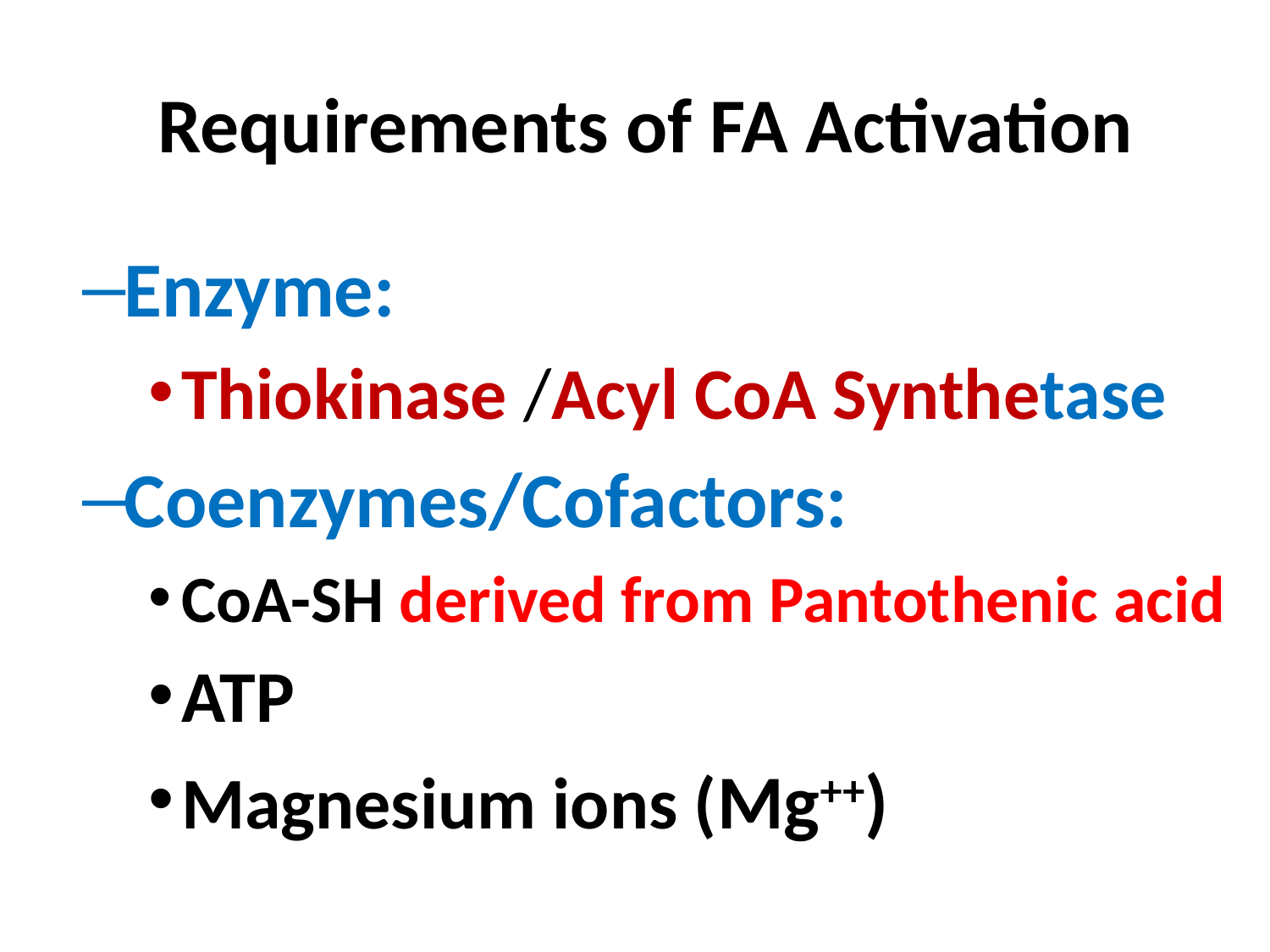

# Requirements of FA Activation
Enzyme:
Thiokinase /Acyl CoA Synthetase
Coenzymes/Cofactors:
CoA-SH derived from Pantothenic acid
ATP
Magnesium ions (Mg++)